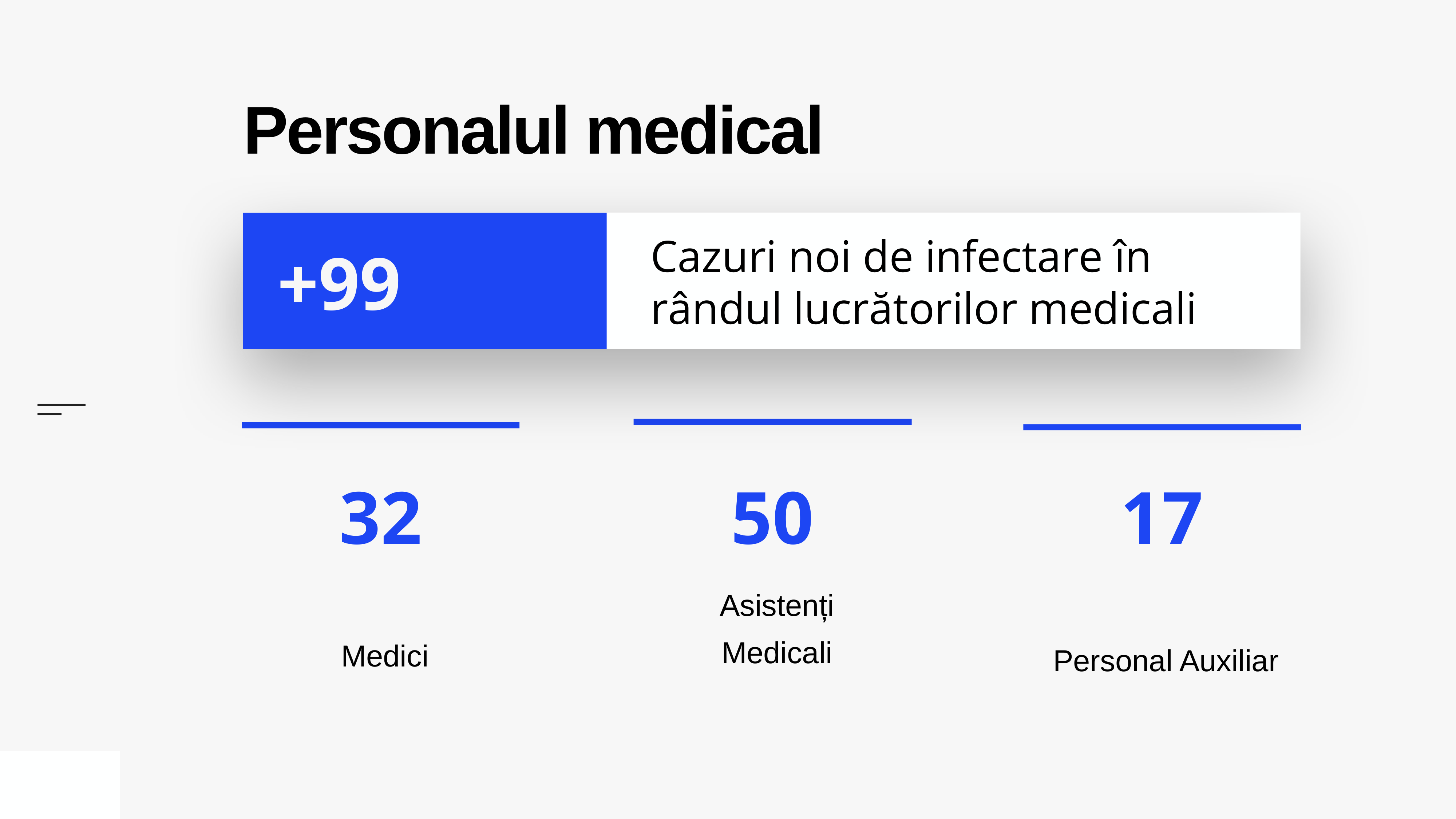

# Personalul medical

Cazuri noi de infectare în rândul lucrătorilor medicali

+99

Asistenți Medicali
Medici

Personal Auxiliar
17
50
32